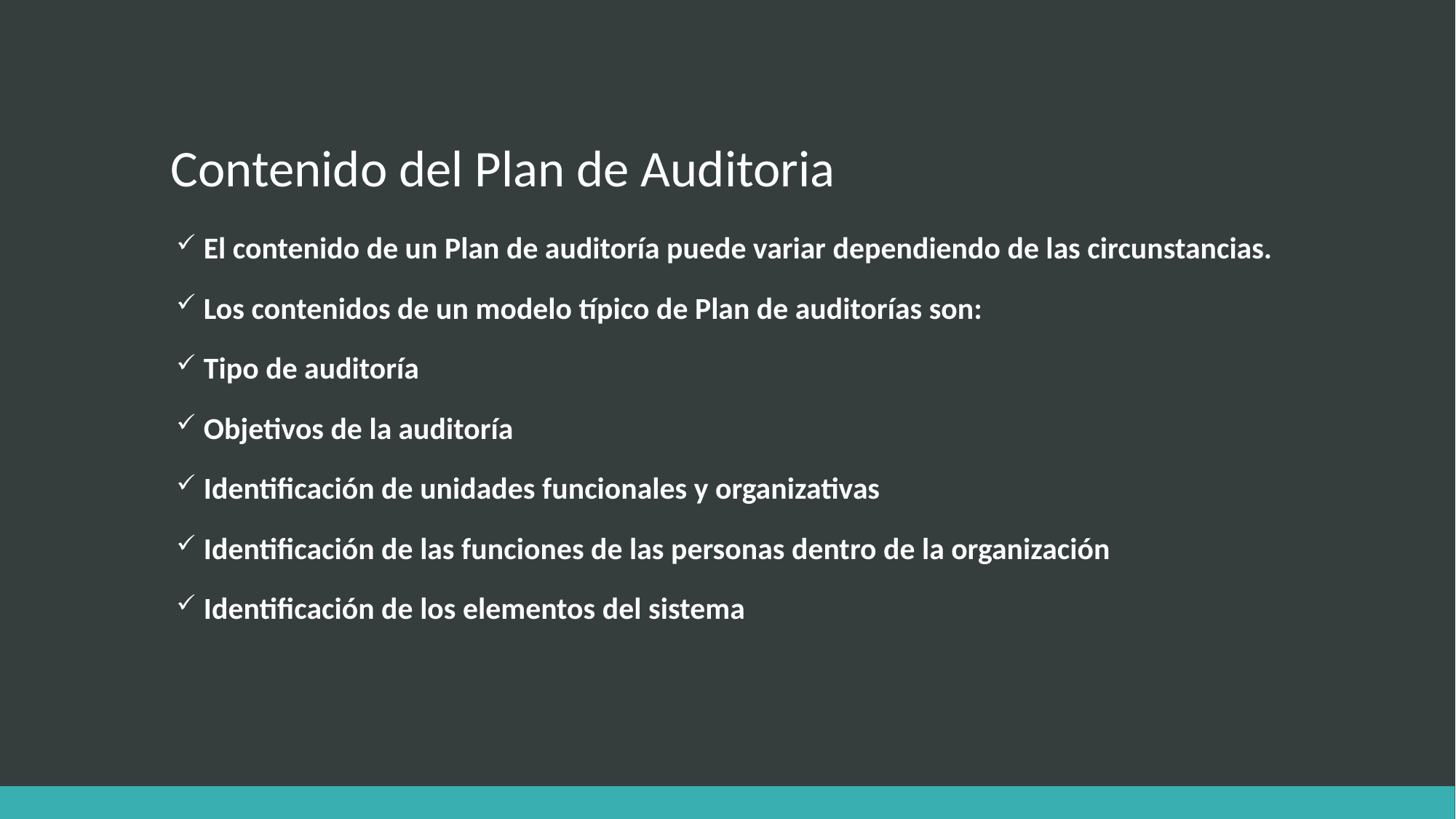

# Contenido del Plan de Auditoria
El contenido de un Plan de auditoría puede variar dependiendo de las circunstancias.
Los contenidos de un modelo típico de Plan de auditorías son:
Tipo de auditoría
Objetivos de la auditoría
Identificación de unidades funcionales y organizativas
Identificación de las funciones de las personas dentro de la organización
Identificación de los elementos del sistema